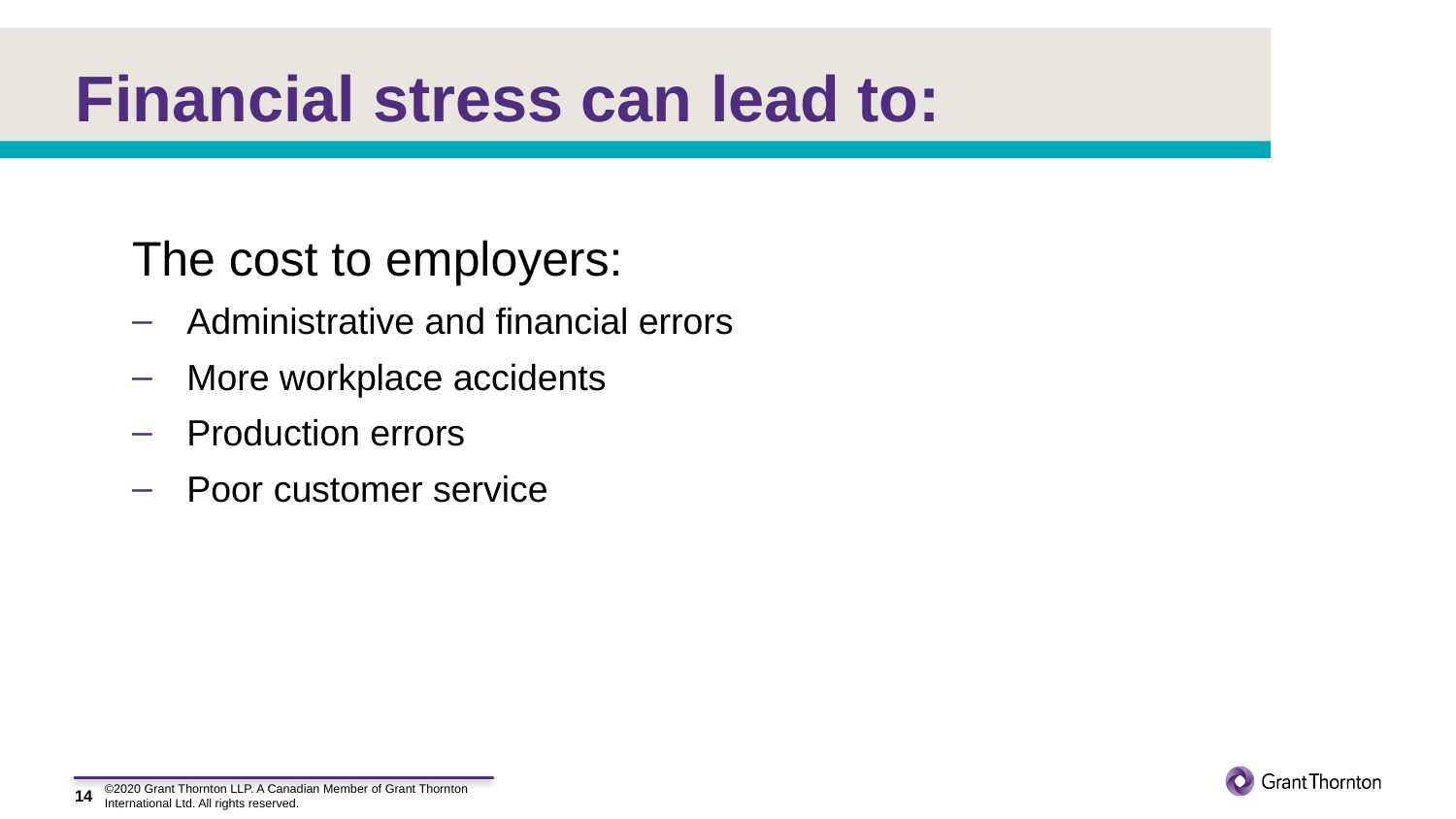

# Financial stress can lead to:

The cost to employers:
Administrative and financial errors
More workplace accidents
Production errors
Poor customer service

14